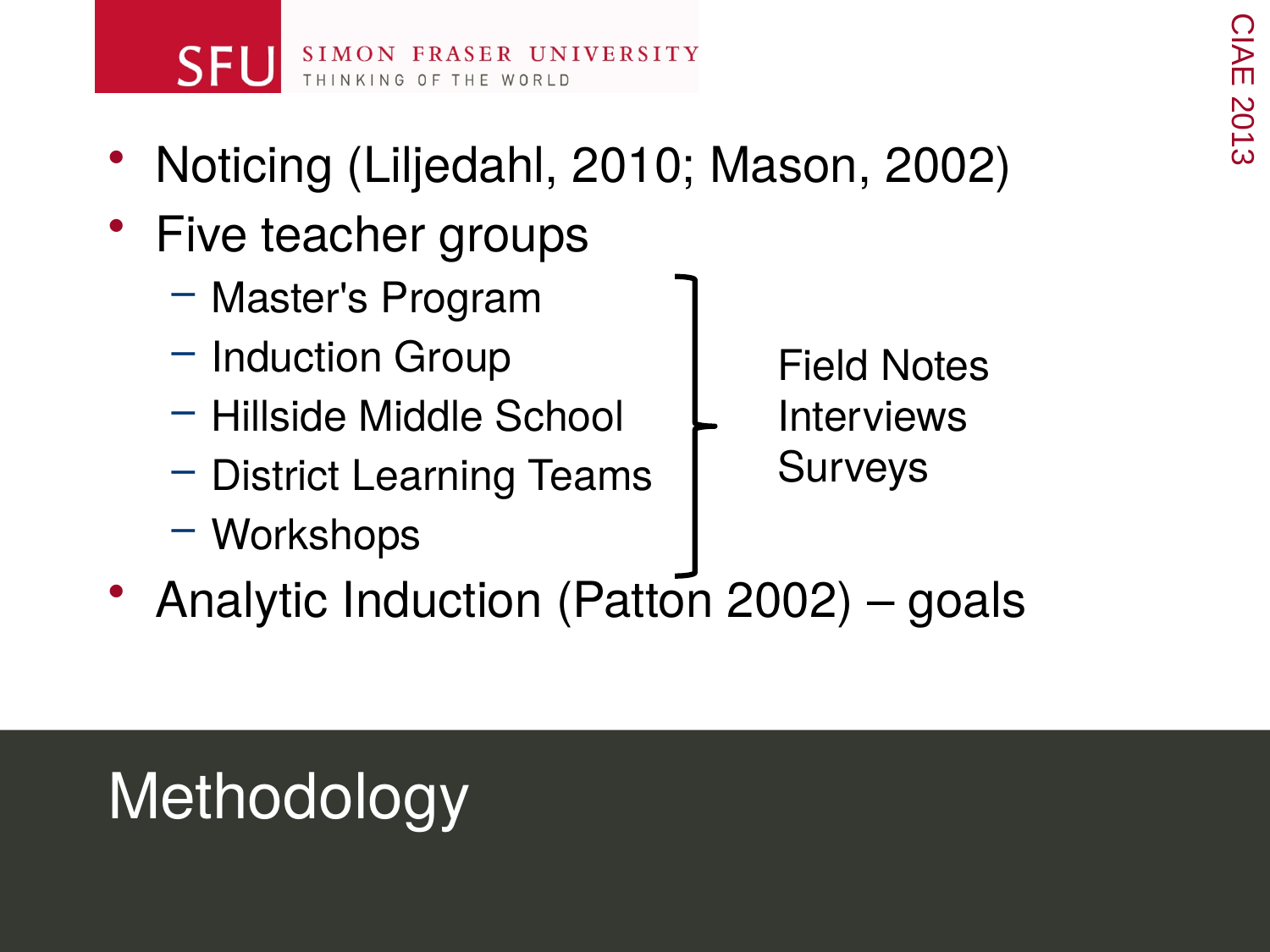

Noticing (Liljedahl, 2010; Mason, 2002)
Five teacher groups
Master's Program
Induction Group
Hillside Middle School
District Learning Teams
Workshops
Analytic Induction (Patton 2002) – goals

Field Notes Interviews Surveys
# Methodology